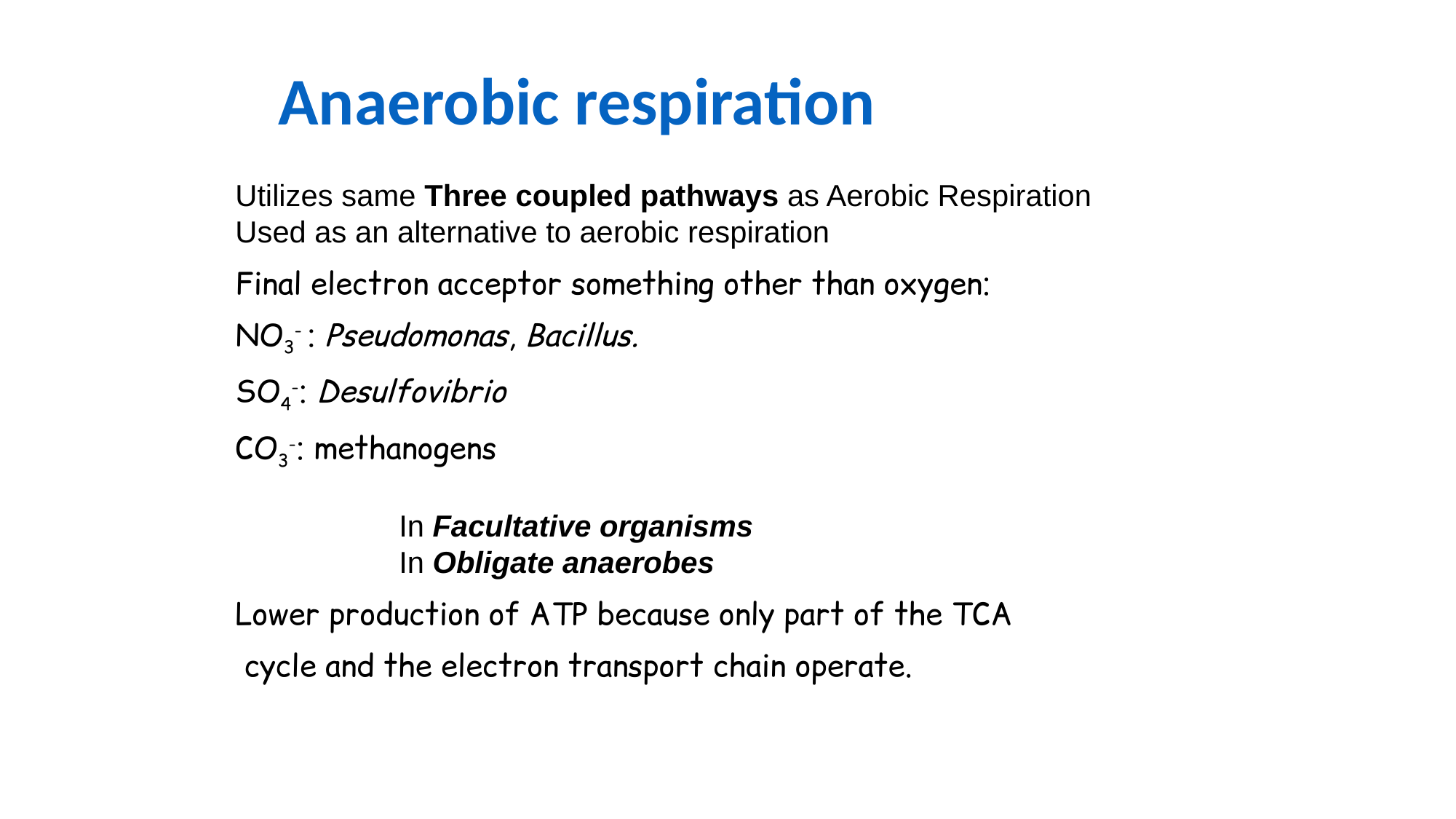

Anaerobic respiration
Utilizes same Three coupled pathways as Aerobic Respiration Used as an alternative to aerobic respiration
Final electron acceptor something other than oxygen:
NO3- : Pseudomonas, Bacillus.
SO4-: Desulfovibrio
CO3-: methanogens

In Facultative organisms
In Obligate anaerobes
Lower production of ATP because only part of the TCA
 cycle and the electron transport chain operate.